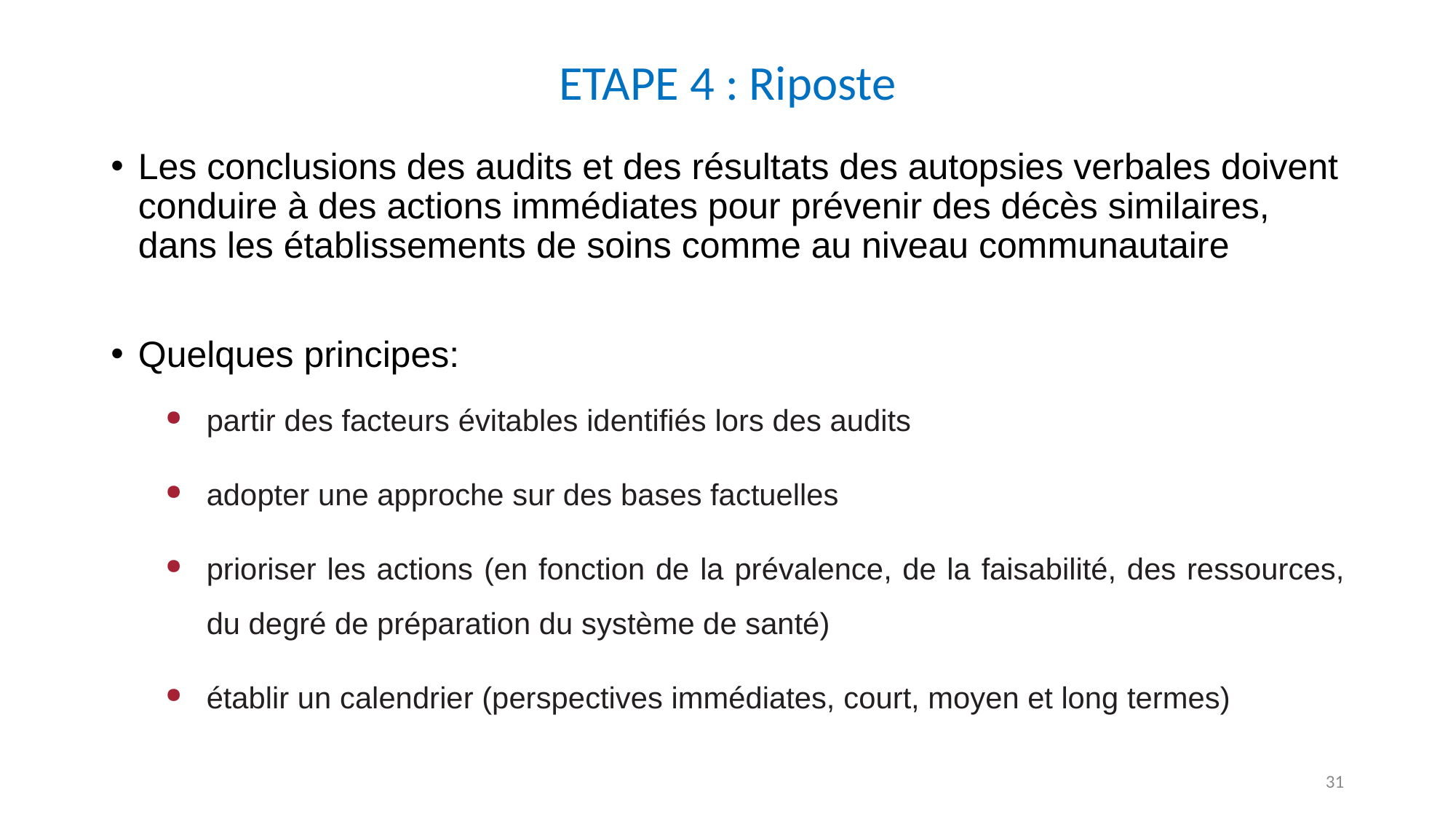

# ETAPE 4 : Riposte
Les conclusions des audits et des résultats des autopsies verbales doivent conduire à des actions immédiates pour prévenir des décès similaires, dans les établissements de soins comme au niveau communautaire

Quelques principes:
partir des facteurs évitables identifiés lors des audits
adopter une approche sur des bases factuelles
prioriser les actions (en fonction de la prévalence, de la faisabilité, des ressources, du degré de préparation du système de santé)
établir un calendrier (perspectives immédiates, court, moyen et long termes)
31